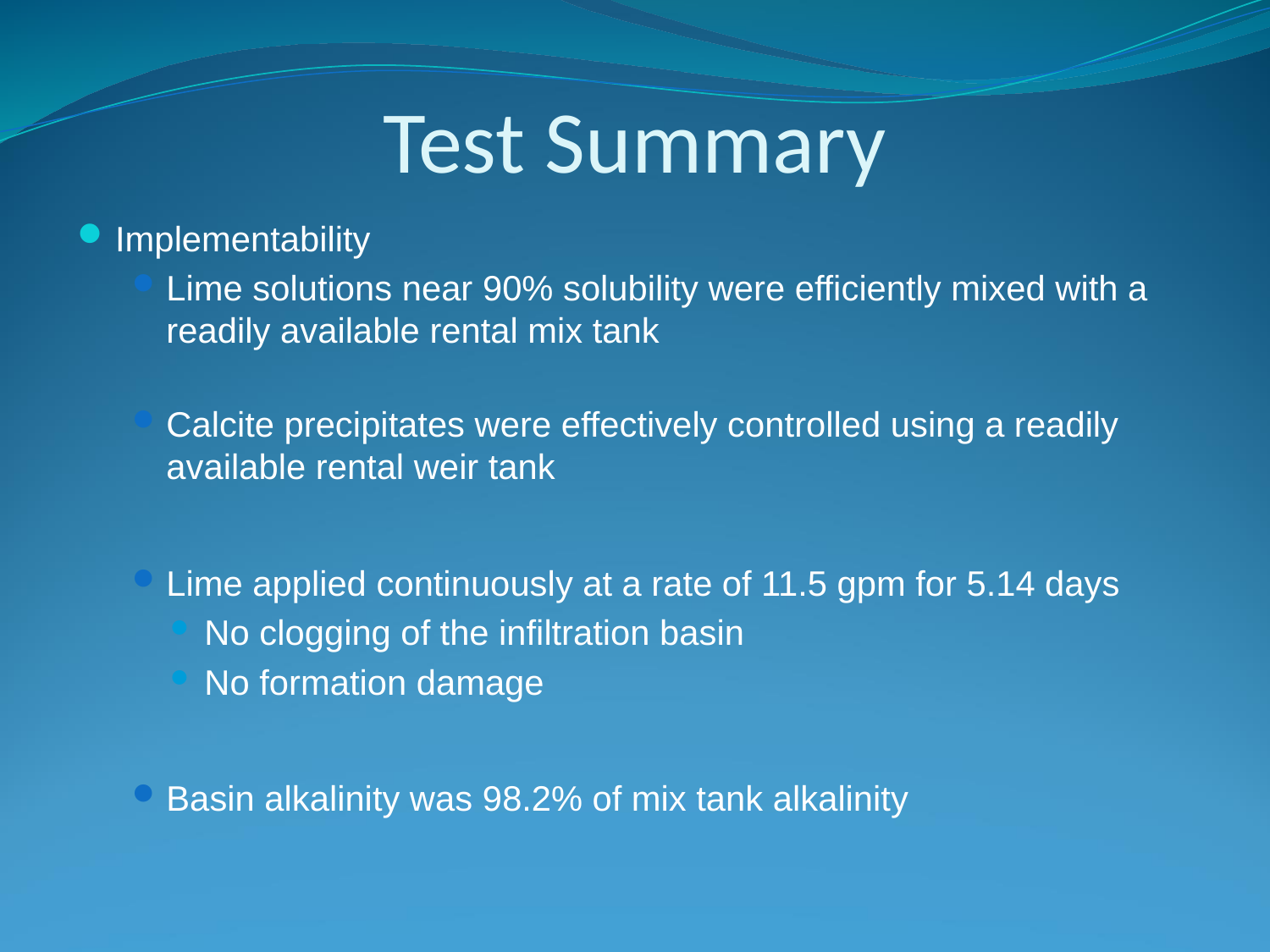

# Test Summary
Implementability
Lime solutions near 90% solubility were efficiently mixed with a readily available rental mix tank

Calcite precipitates were effectively controlled using a readily available rental weir tank

Lime applied continuously at a rate of 11.5 gpm for 5.14 days
No clogging of the infiltration basin
No formation damage

Basin alkalinity was 98.2% of mix tank alkalinity